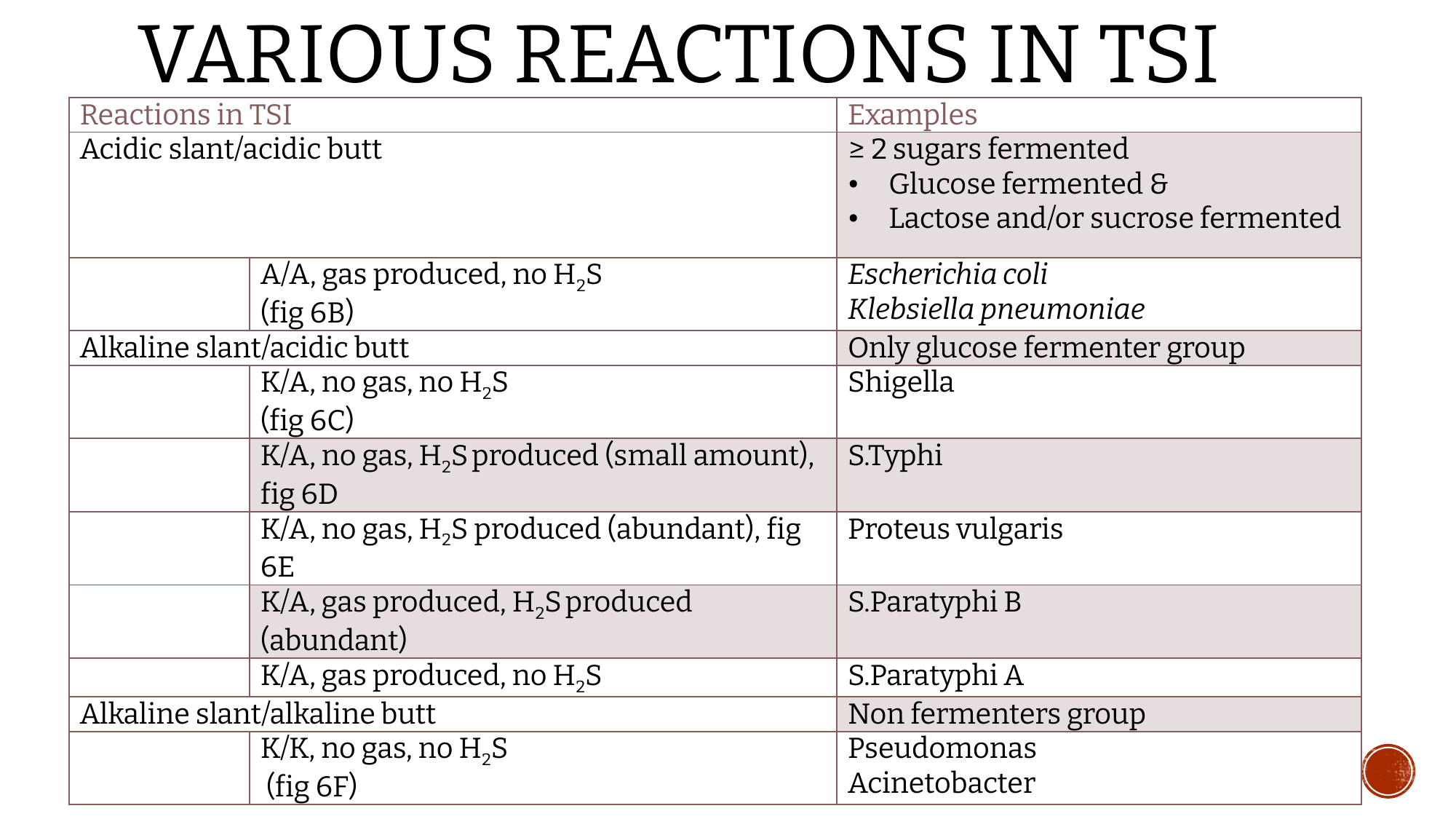

# Various reactions in TSI
| Reactions in TSI |  | Examples |
| --- | --- | --- |
| Acidic slant/acidic butt |  | ≥ 2 sugars fermented Glucose fermented & Lactose and/or sucrose fermented |
|  | A/A, gas produced, no H2S (fig 6B) | Escherichia coli Klebsiella pneumoniae |
| Alkaline slant/acidic butt |  | Only glucose fermenter group |
|  | K/A, no gas, no H2S (fig 6C) | Shigella |
|  | K/A, no gas, H2S produced (small amount), fig 6D | S.Typhi |
|  | K/A, no gas, H2S produced (abundant), fig 6E | Proteus vulgaris |
|  | K/A, gas produced, H2S produced (abundant) | S.Paratyphi B |
|  | K/A, gas produced, no H2S | S.Paratyphi A |
| Alkaline slant/alkaline butt |  | Non fermenters group |
|  | K/K, no gas, no H2S (fig 6F) | Pseudomonas Acinetobacter |